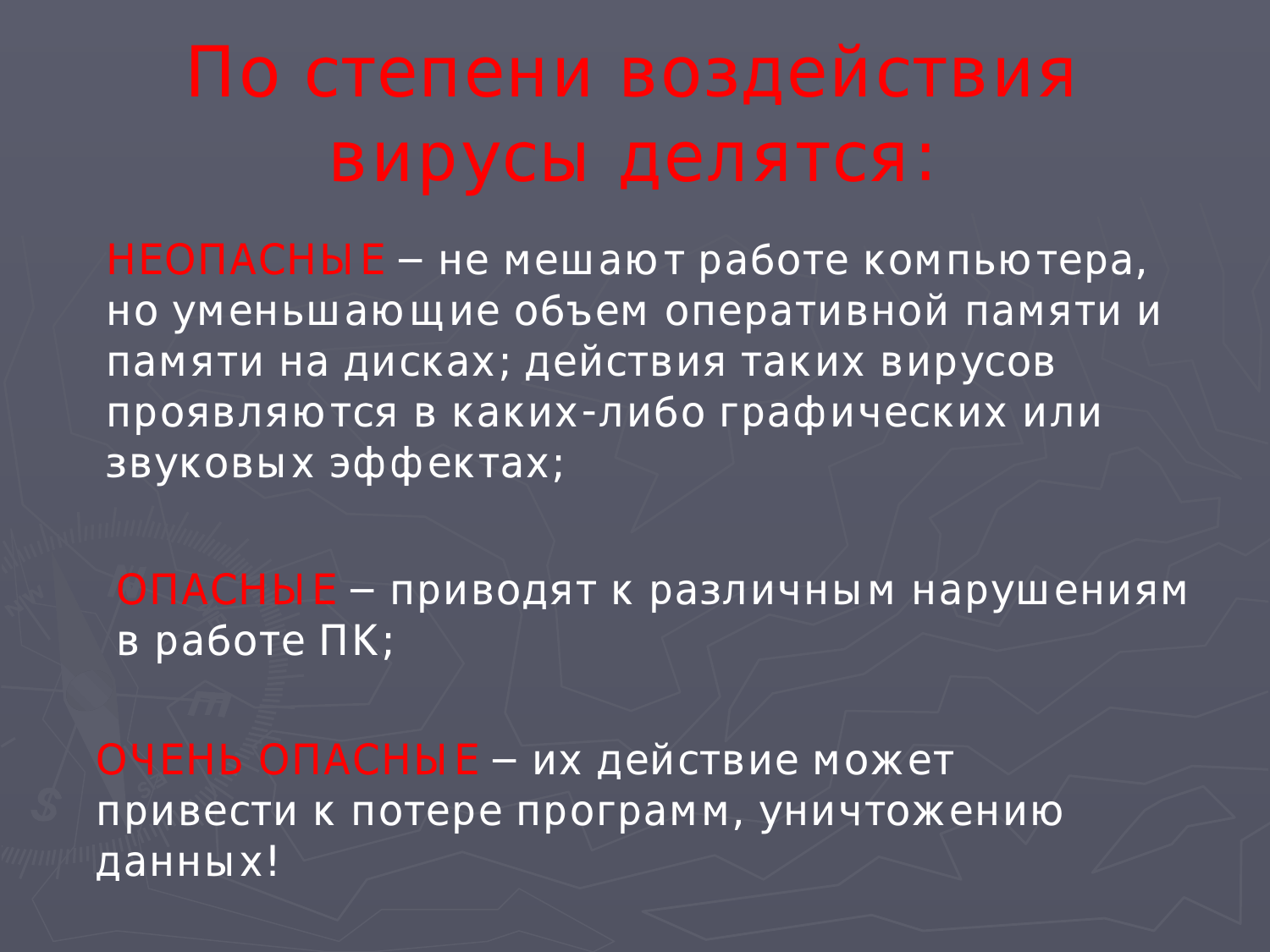

# По степени воздействия вирусы делятся:
НЕОПАСНЫЕ – не мешают работе компьютера, но уменьшающие объем оперативной памяти и памяти на дисках; действия таких вирусов проявляются в каких-либо графических или звуковых эффектах;
ОПАСНЫЕ – приводят к различным нарушениям в работе ПК;
ОЧЕНЬ ОПАСНЫЕ – их действие может привести к потере программ, уничтожению данных!